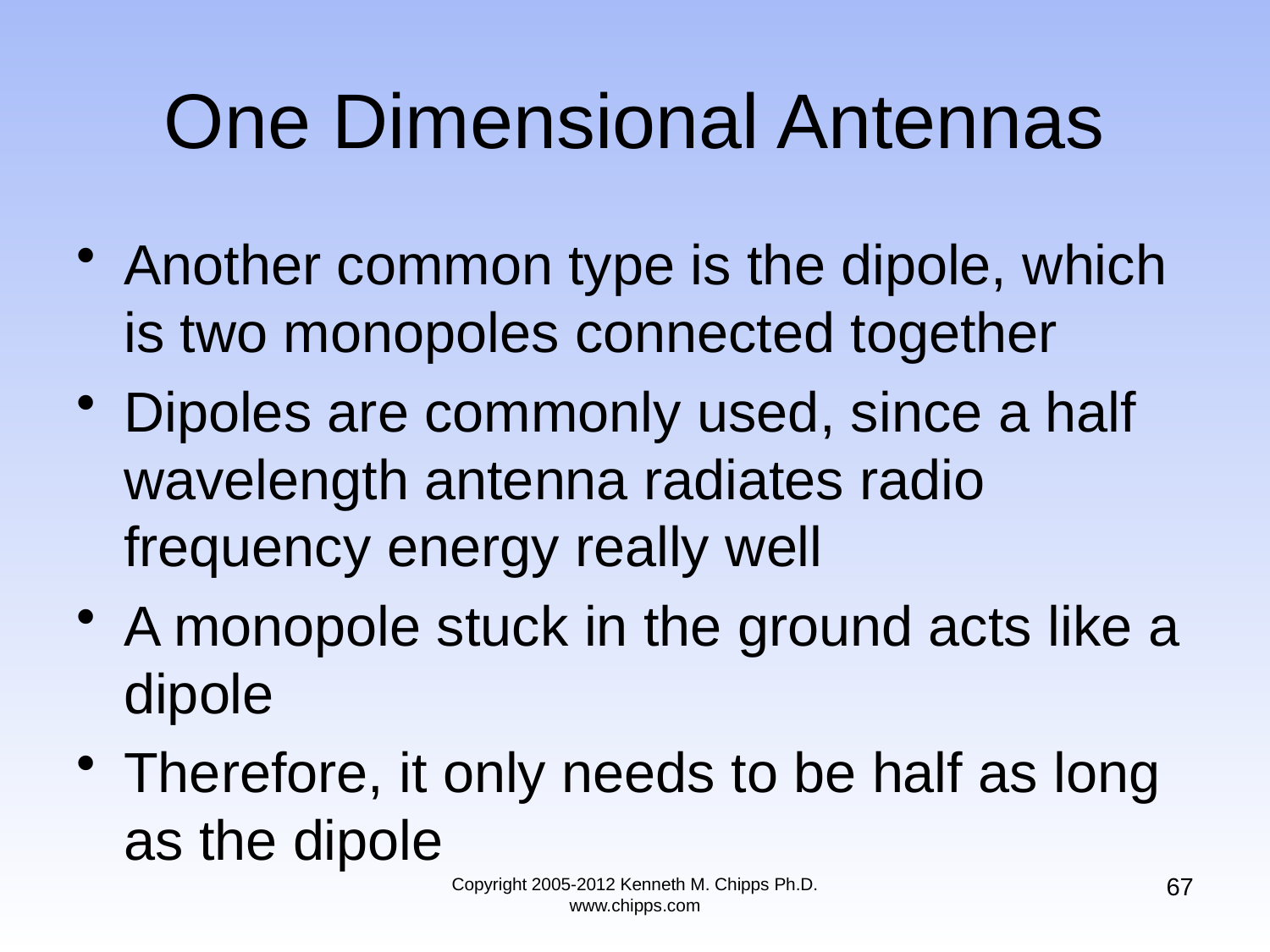

# One Dimensional Antennas
Another common type is the dipole, which is two monopoles connected together
Dipoles are commonly used, since a half wavelength antenna radiates radio frequency energy really well
A monopole stuck in the ground acts like a dipole
Therefore, it only needs to be half as long as the dipole
67
Copyright 2005-2012 Kenneth M. Chipps Ph.D. www.chipps.com